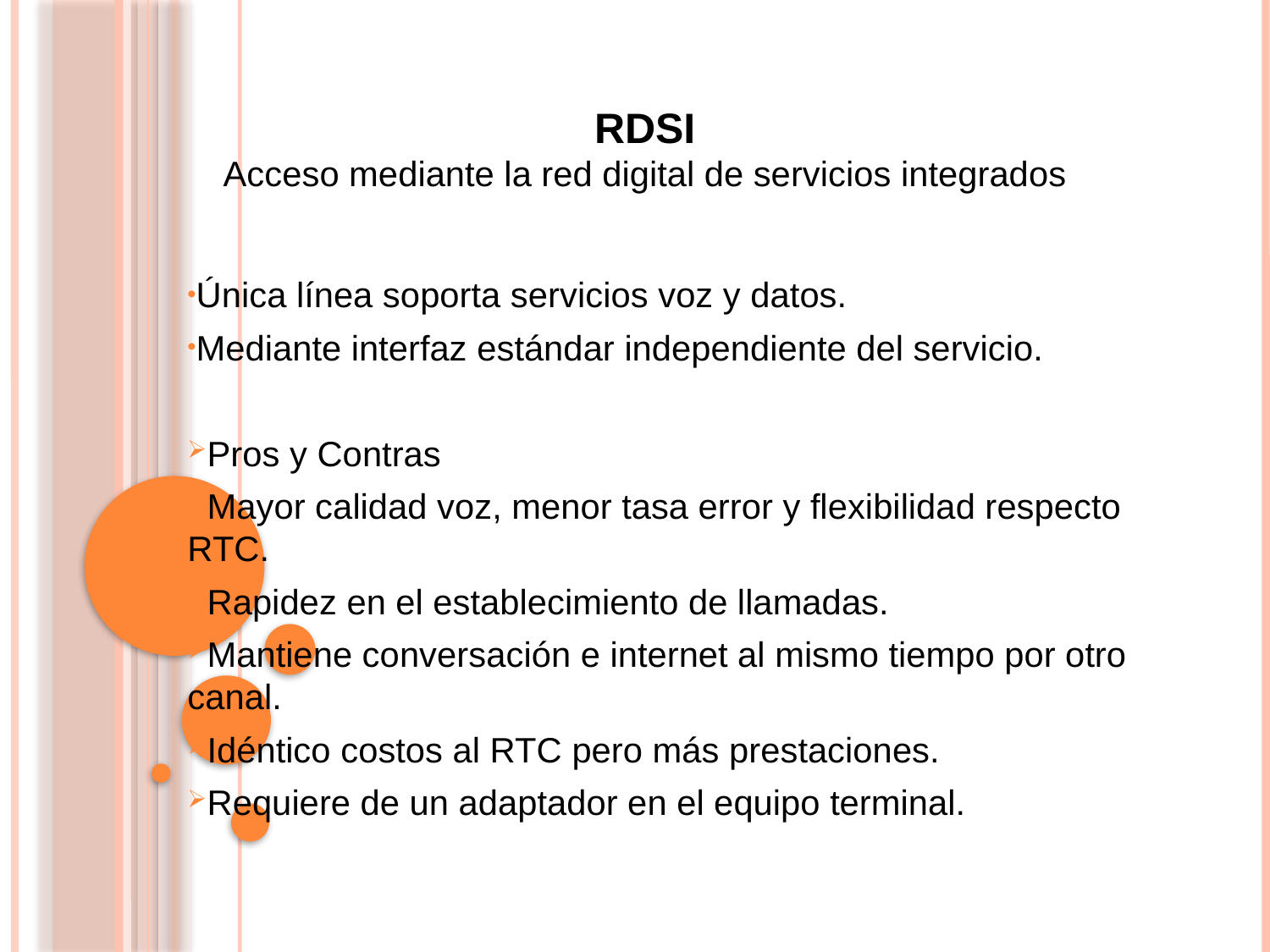

# RDSI Acceso mediante la red digital de servicios integrados
Única línea soporta servicios voz y datos.
Mediante interfaz estándar independiente del servicio.

Pros y Contras
Mayor calidad voz, menor tasa error y flexibilidad respecto RTC.
Rapidez en el establecimiento de llamadas.
Mantiene conversación e internet al mismo tiempo por otro canal.
Idéntico costos al RTC pero más prestaciones.
Requiere de un adaptador en el equipo terminal.